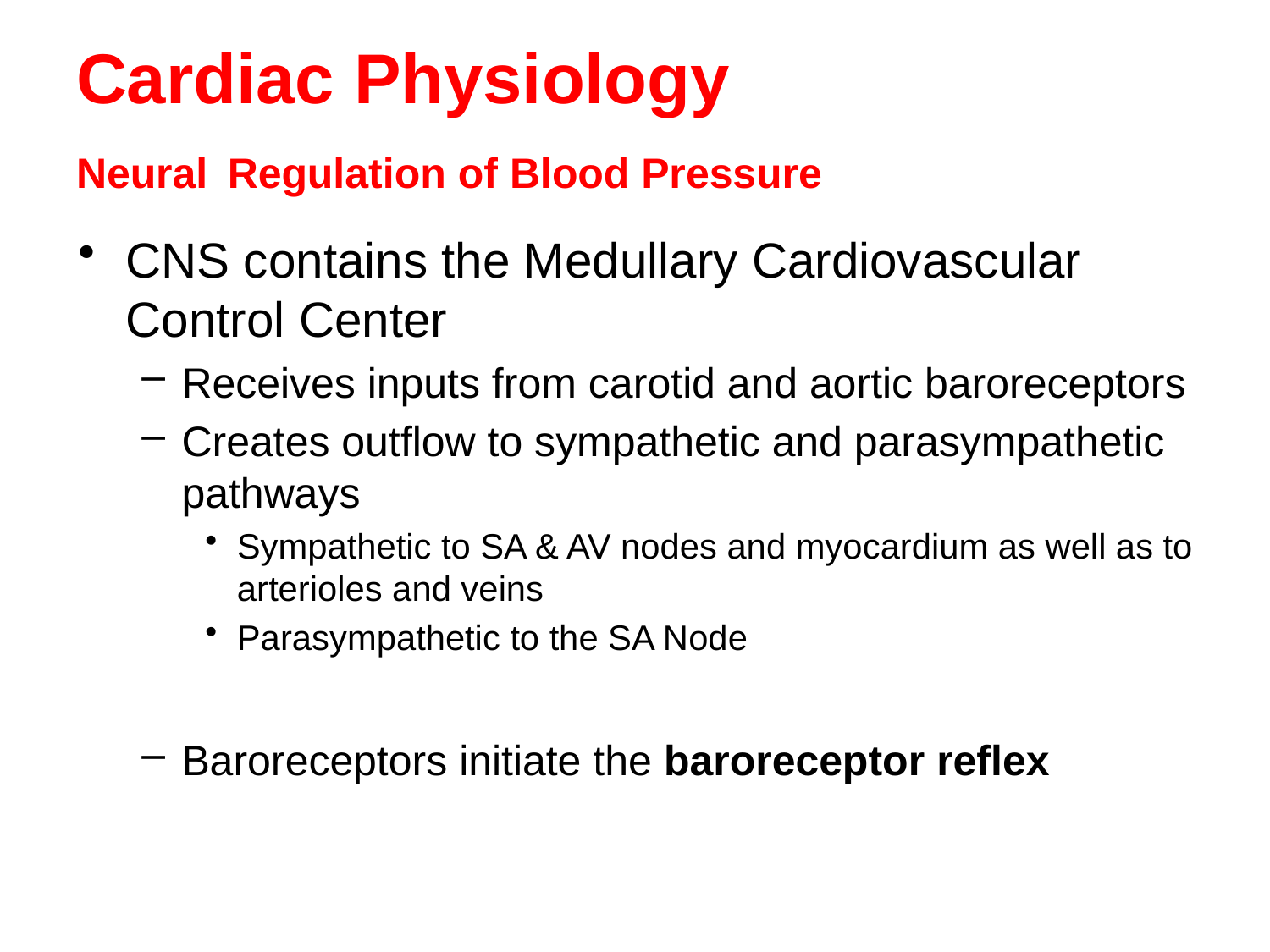

# Cardiac Physiology Neural Regulation of Blood Pressure
CNS contains the Medullary Cardiovascular Control Center
Receives inputs from carotid and aortic baroreceptors
Creates outflow to sympathetic and parasympathetic pathways
Sympathetic to SA & AV nodes and myocardium as well as to arterioles and veins
Parasympathetic to the SA Node

Baroreceptors initiate the baroreceptor reflex